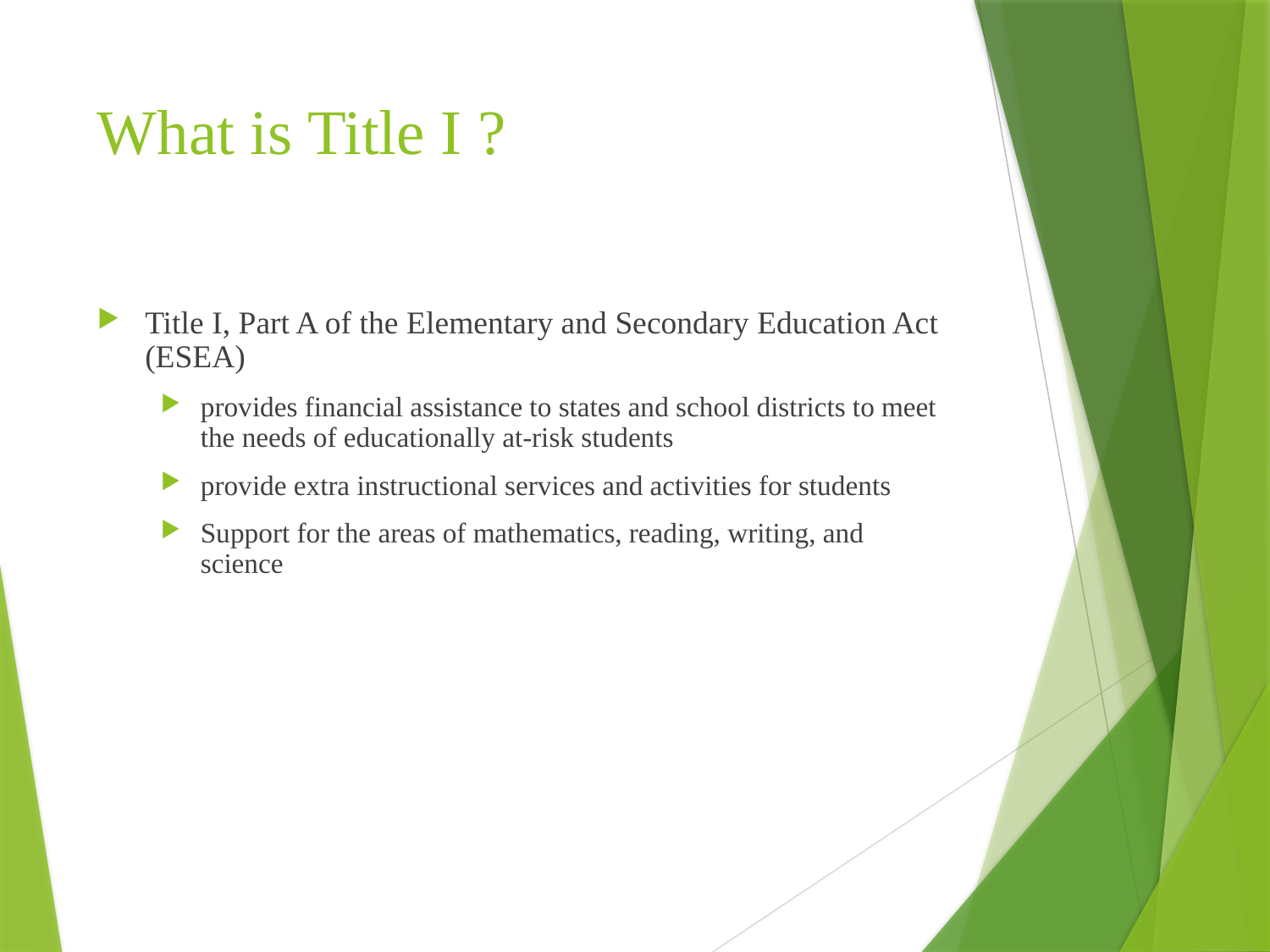

# What is Title I ?
Title I, Part A of the Elementary and Secondary Education Act (ESEA)
provides financial assistance to states and school districts to meet the needs of educationally at-risk students
provide extra instructional services and activities for students
Support for the areas of mathematics, reading, writing, and science